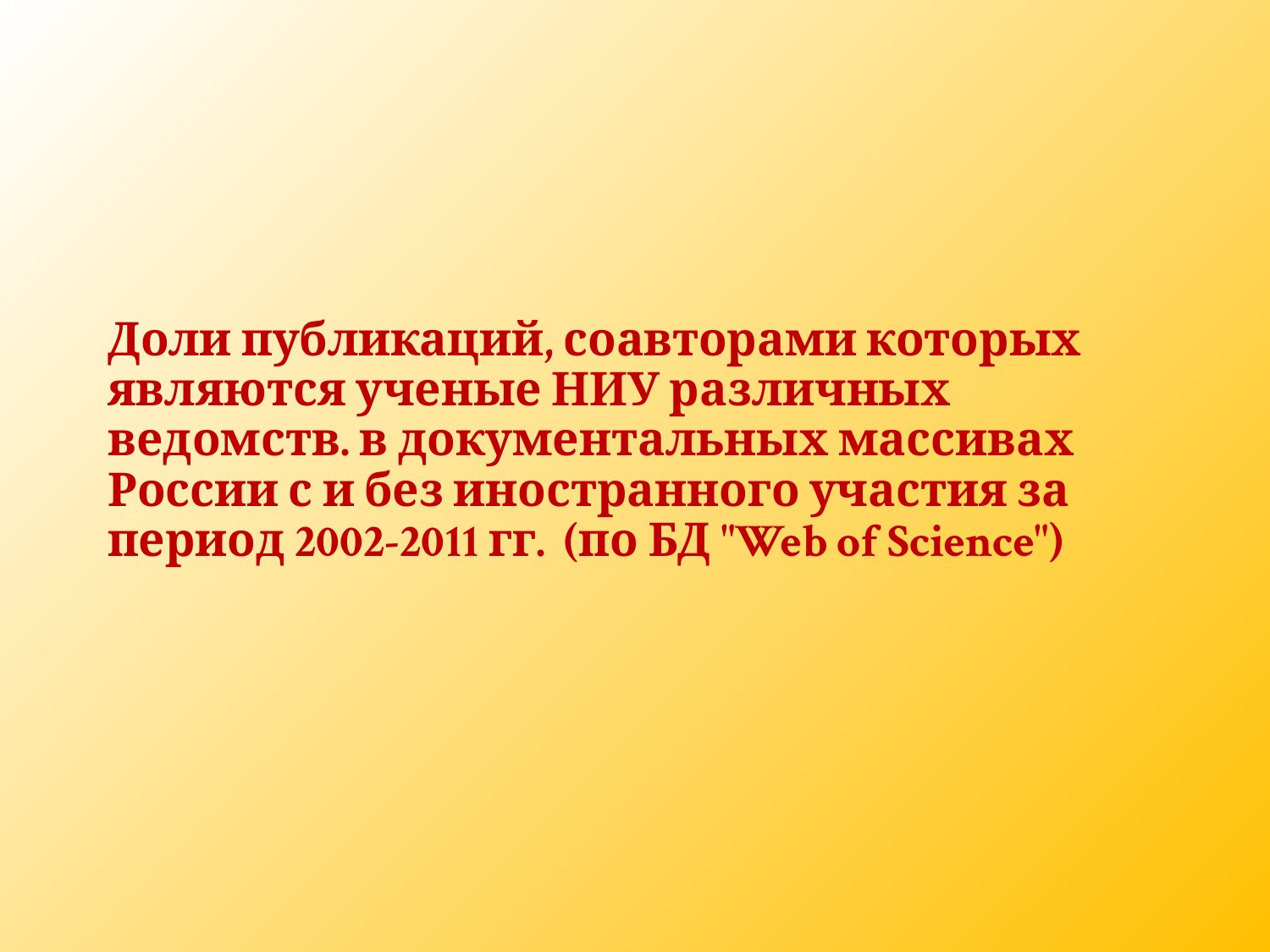

# Доли публикаций, соавторами которых являются ученые НИУ различных ведомств. в документальных массивах России с и без иностранного участия за период 2002-2011 гг.  (по БД "Web of Science")